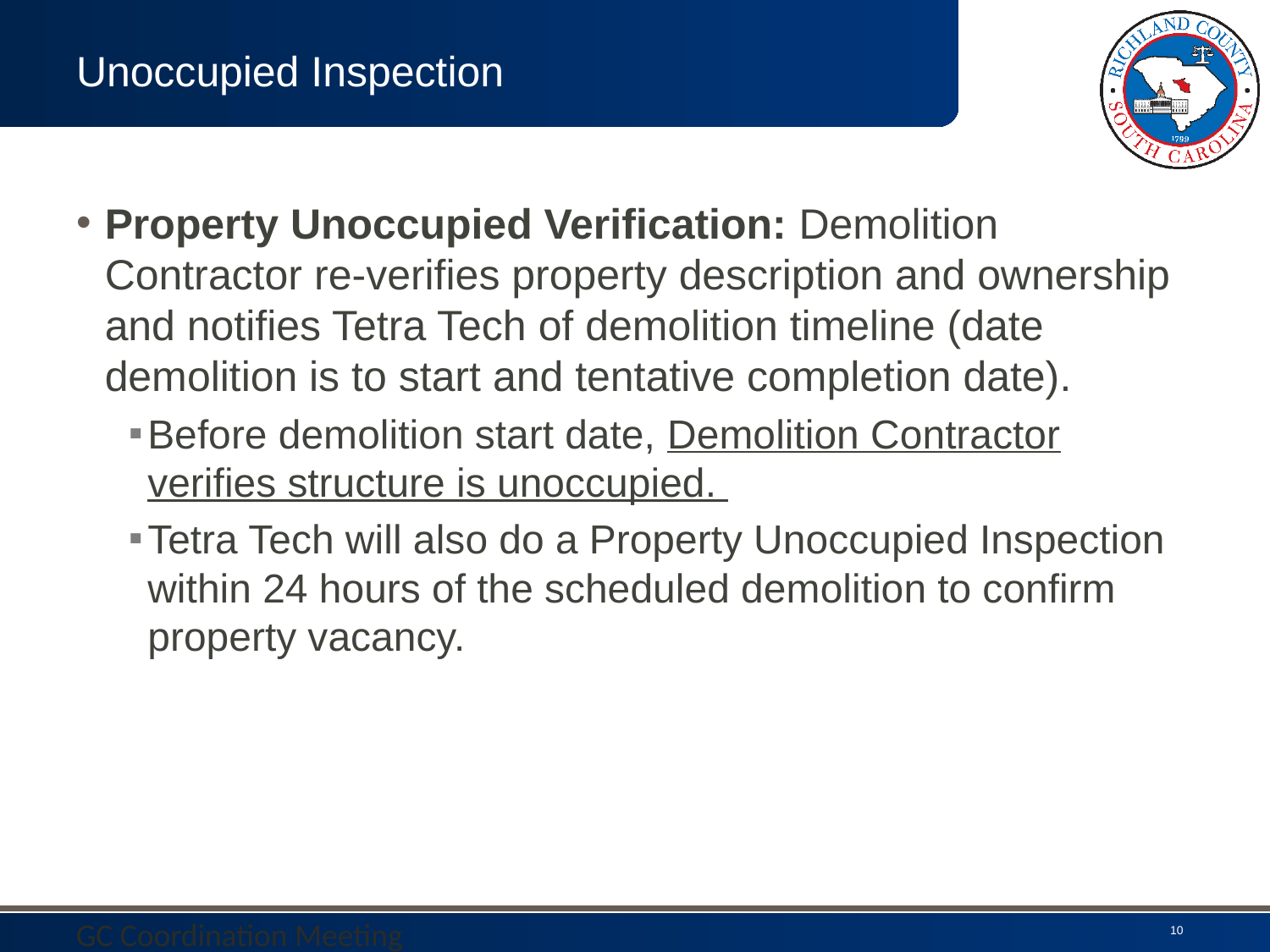

# Unoccupied Inspection
Property Unoccupied Verification: Demolition Contractor re-verifies property description and ownership and notifies Tetra Tech of demolition timeline (date demolition is to start and tentative completion date).
Before demolition start date, Demolition Contractor verifies structure is unoccupied.
Tetra Tech will also do a Property Unoccupied Inspection within 24 hours of the scheduled demolition to confirm property vacancy.

GC Coordination Meeting
10